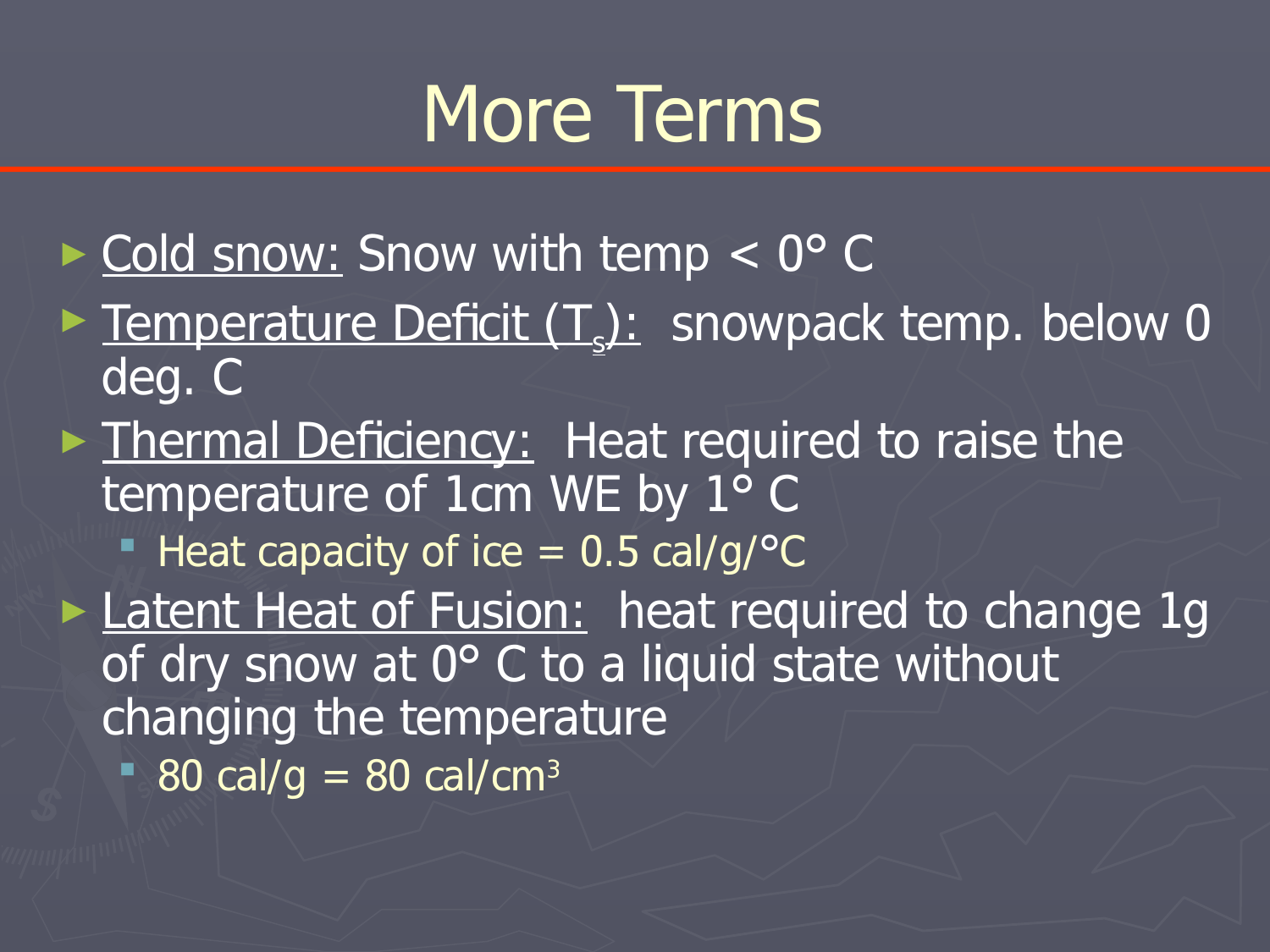

# More Terms

Cold snow: Snow with temp < 0° C
Temperature Deficit (Ts):  snowpack temp. below 0 deg. C
Thermal Deficiency:  Heat required to raise the temperature of 1cm WE by 1° C
Heat capacity of ice = 0.5 cal/g/°C
Latent Heat of Fusion:  heat required to change 1g of dry snow at 0° C to a liquid state without changing the temperature
80 cal/g = 80 cal/cm3